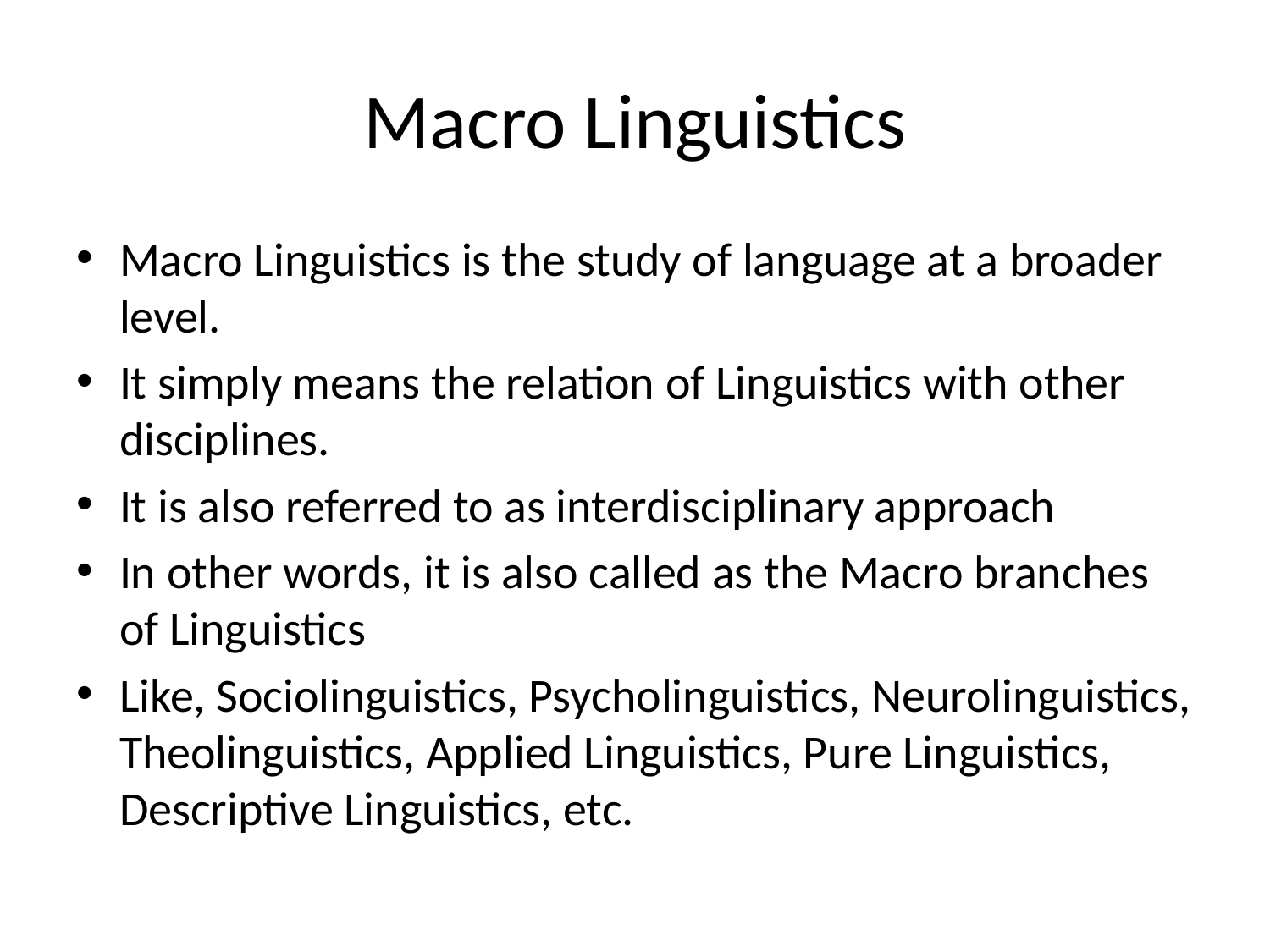

# Macro Linguistics
Macro Linguistics is the study of language at a broader level.
It simply means the relation of Linguistics with other disciplines.
It is also referred to as interdisciplinary approach
In other words, it is also called as the Macro branches of Linguistics
Like, Sociolinguistics, Psycholinguistics, Neurolinguistics, Theolinguistics, Applied Linguistics, Pure Linguistics, Descriptive Linguistics, etc.